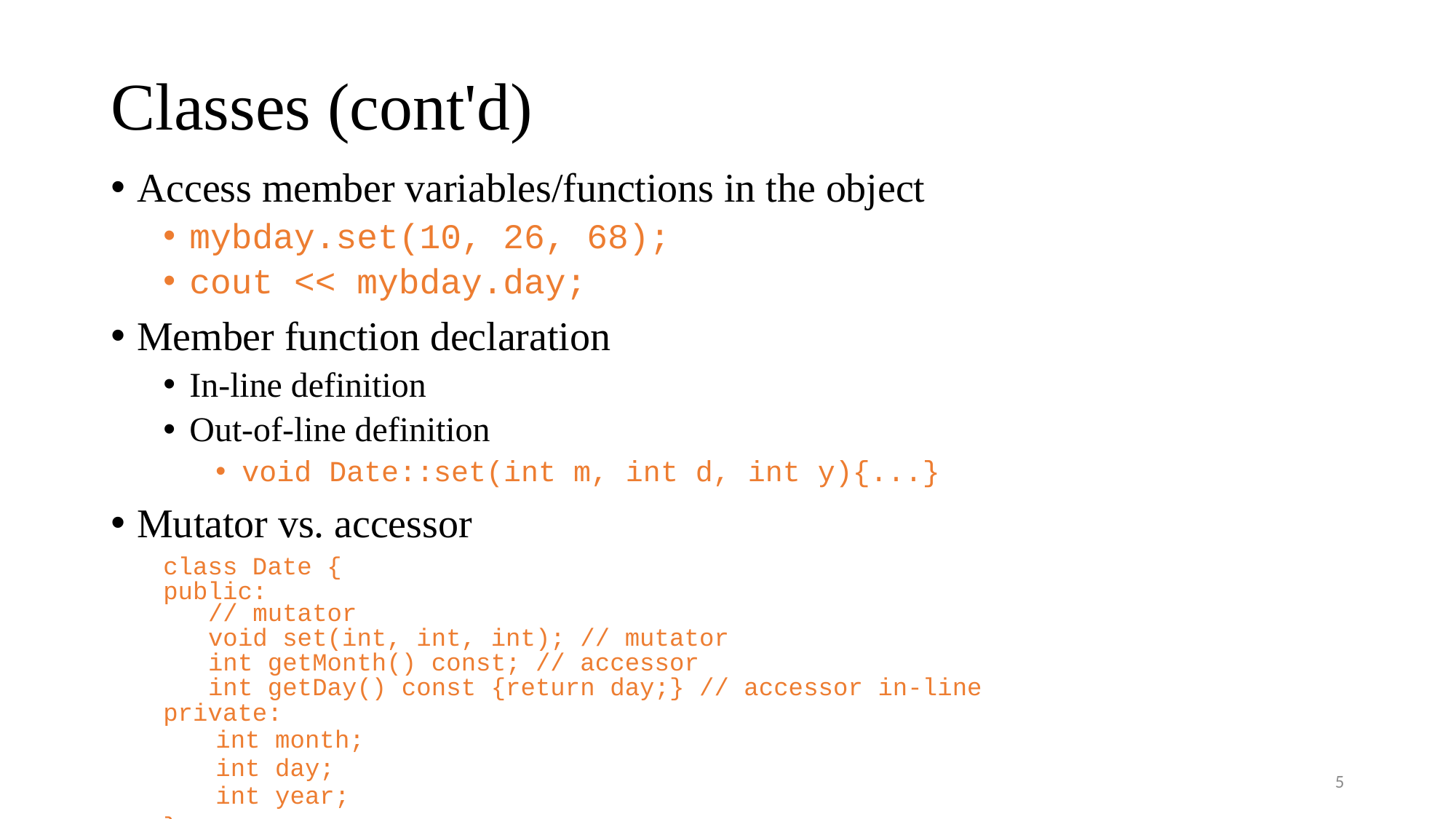

# Classes (cont'd)
Access member variables/functions in the object
mybday.set(10, 26, 68);
cout << mybday.day;
Member function declaration
In-line definition
Out-of-line definition
void Date::set(int m, int d, int y){...}
Mutator vs. accessor
class Date {
public:
   // mutator
   void set(int, int, int); // mutator
   int getMonth() const; // accessor
   int getDay() const {return day;} // accessor in-line
private:
int month;
int day;
int year;
};

5